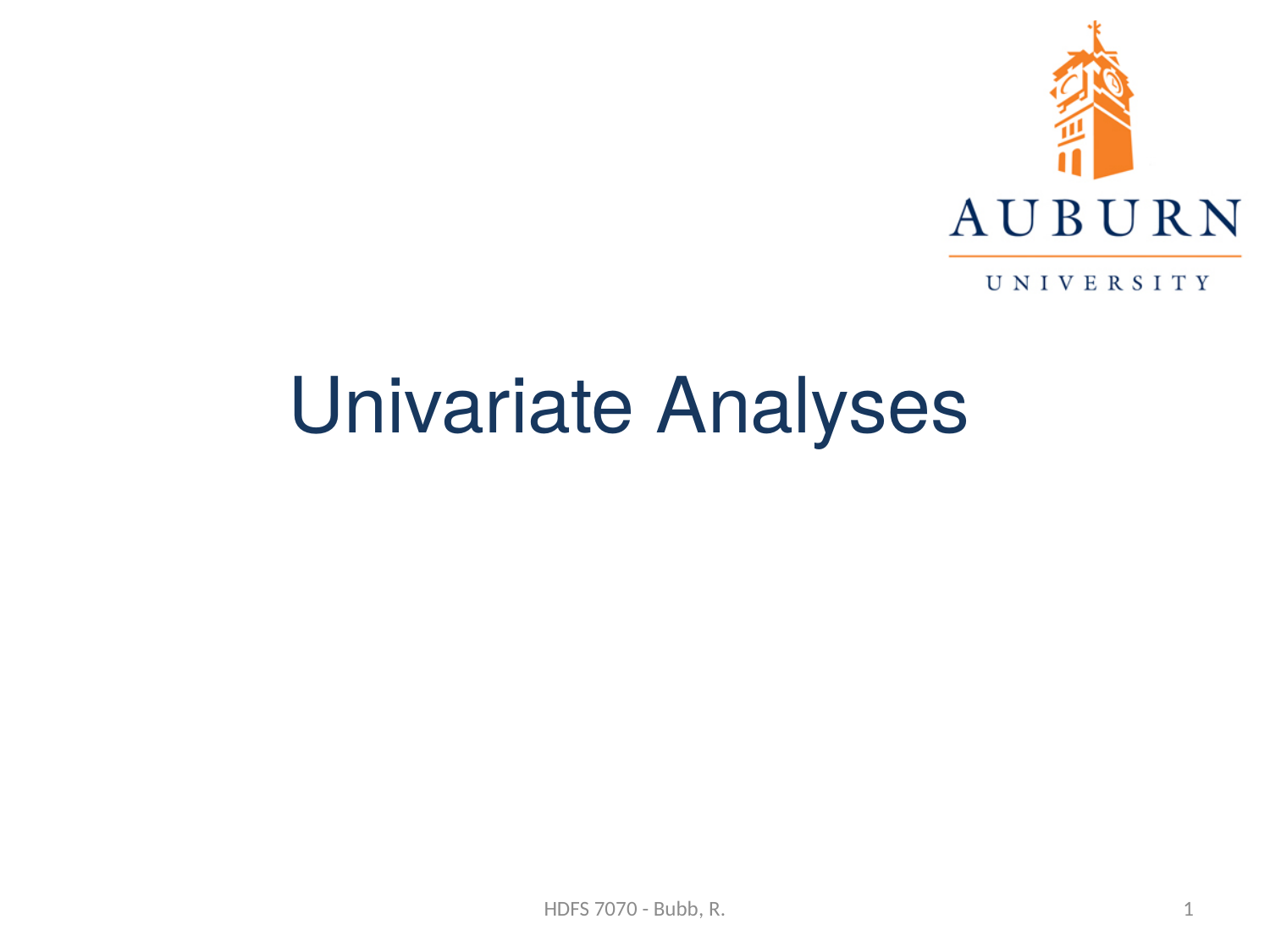

Statistics for the Behavioral Sciences
# Univariate Analyses
HDFS 7070 - Bubb, R.
1